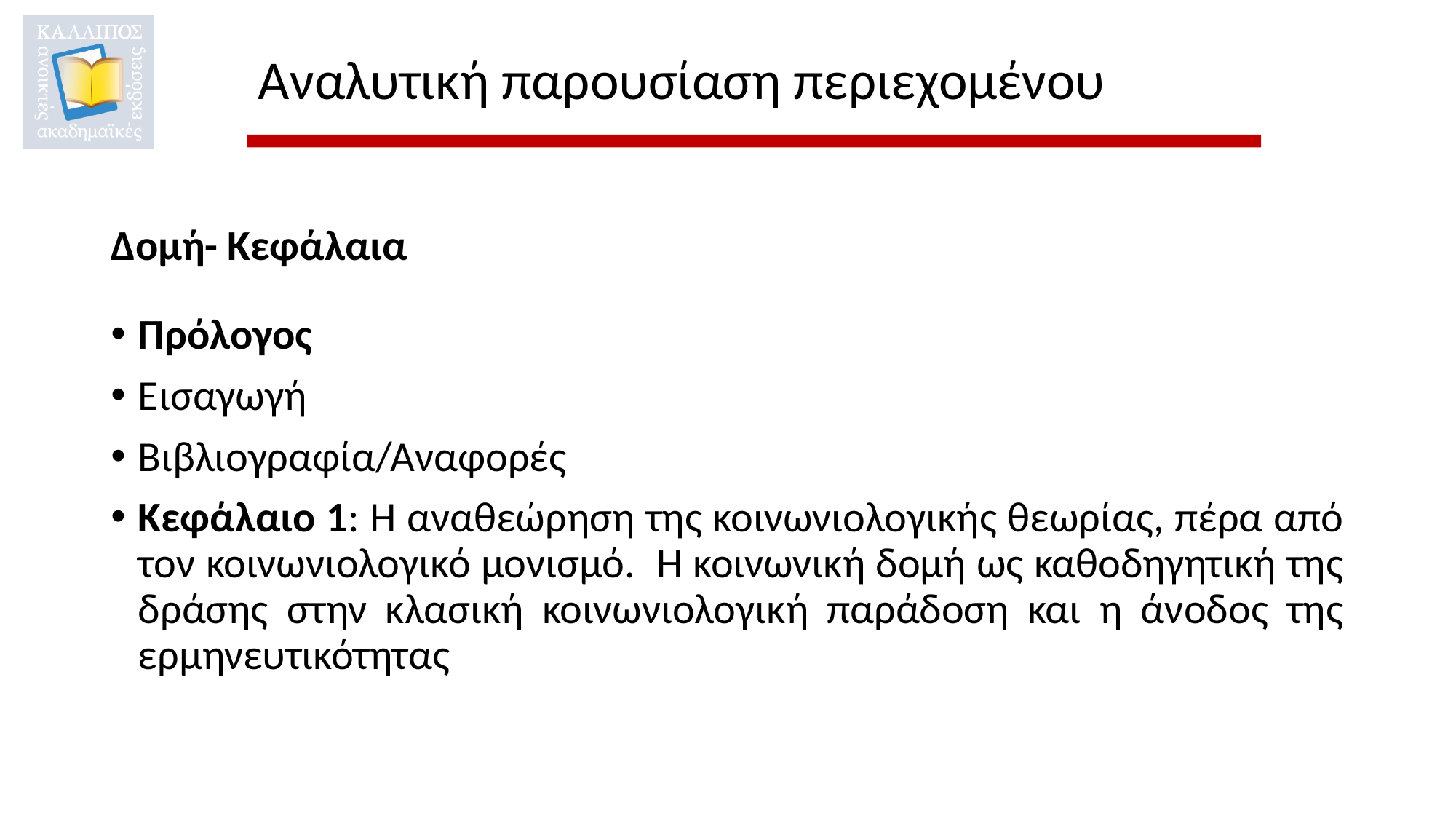

# Αναλυτική παρουσίαση περιεχομένου
Δομή- Κεφάλαια

Πρόλογος
Εισαγωγή
Βιβλιογραφία/Αναφορές
Κεφάλαιο 1: Η αναθεώρηση της κοινωνιολογικής θεωρίας, πέρα από τον κοινωνιολογικό μονισμό.  Η κοινωνική δομή ως καθοδηγητική της δράσης στην κλασική κοινωνιολογική παράδοση και η άνοδος της ερμηνευτικότητας